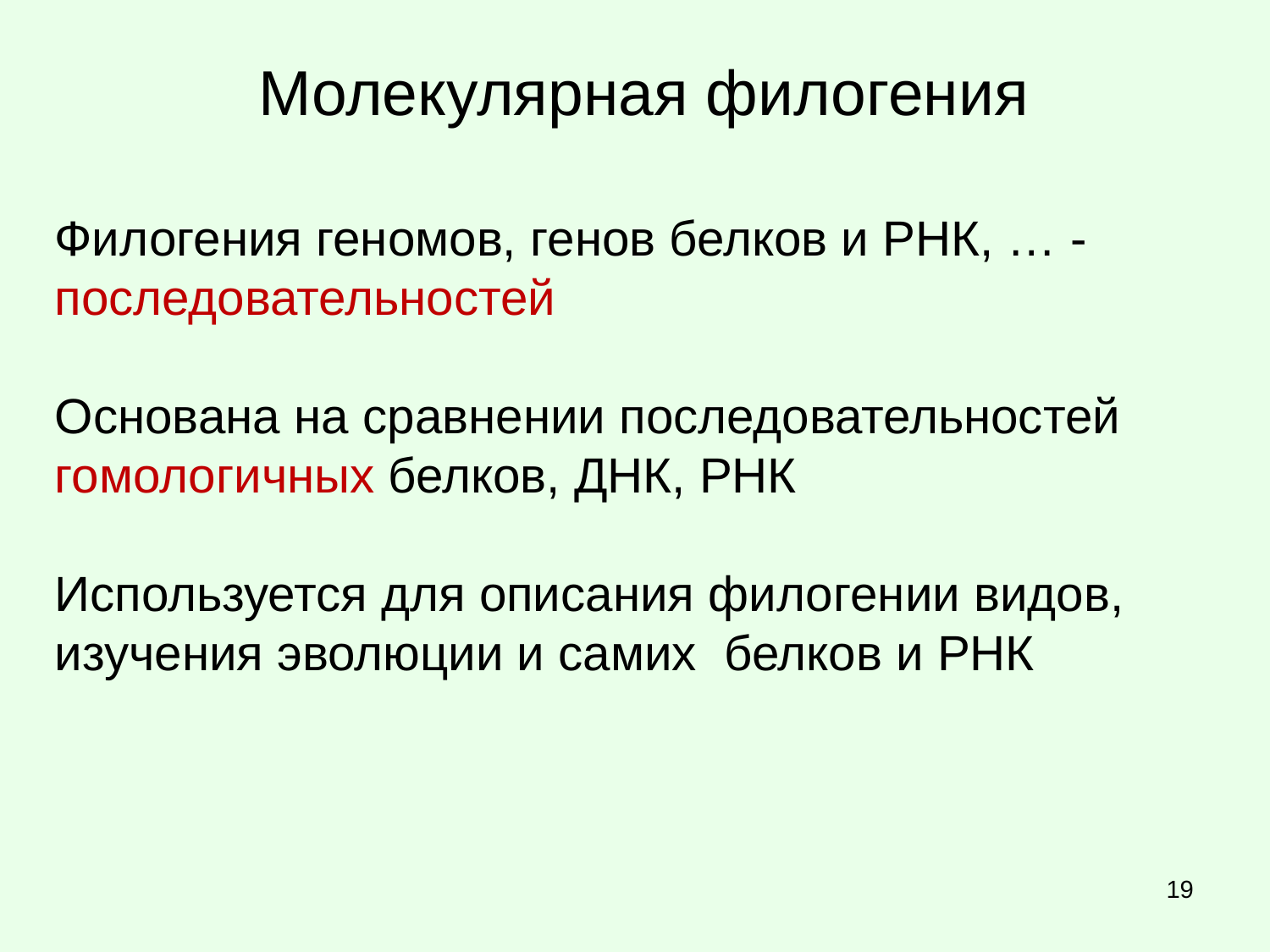

# Молекулярная филогения
Филогения геномов, генов белков и РНК, … - последовательностей

Основана на сравнении последовательностей гомологичных белков, ДНК, РНК

Используется для описания филогении видов, изучения эволюции и самих  белков и РНК
19